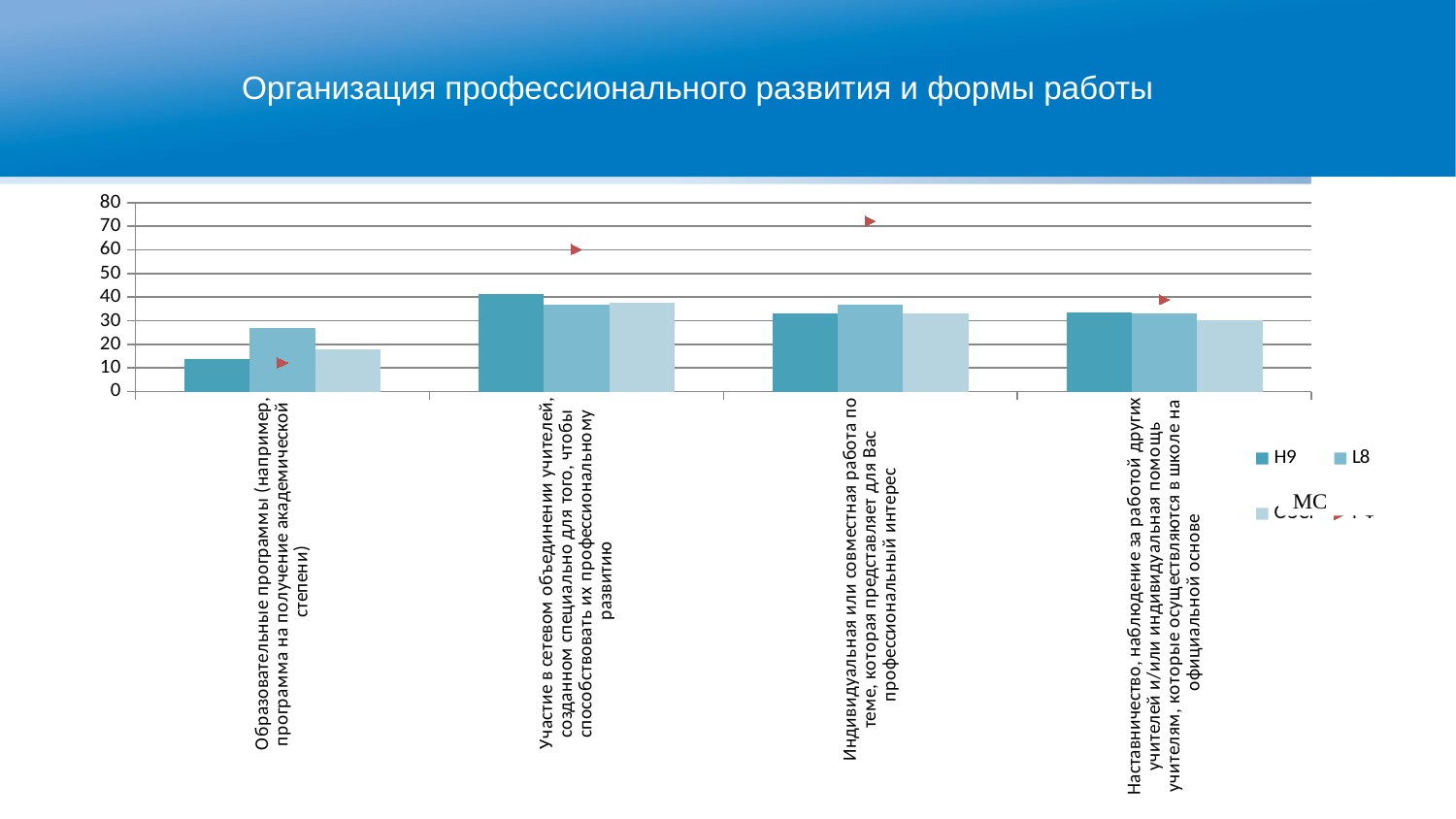

Организация профессионального развития и формы работы

### Chart

| Category | H9 | L8 | ОЭСР | РФ |
|---|---|---|---|---|
| Образовательные программы (например, программа на получение академической степени)   | 13.656532466924551 | 27.10916343498129 | 17.95 | 12.150920307621206 |
| Участие в сетевом объединении учителей, созданном специально для того, чтобы способствовать их профессиональному развитию   | 41.1507152539238 | 36.7132591756137 | 37.45 | 60.20415178003241 |
| Индивидуальная или совместная работа по теме, которая представляет для Вас профессиональный интерес   | 32.92146418343781 | 36.97957253138474 | 33.08 | 72.14212992553234 |
| Наставничество, наблюдение за работой других учителей и/или индивидуальная помощь учителям, которые осуществляются в школе на официальной основе   | 33.38886630074488 | 33.02847932043614 | 30.06 | 38.896541413956584 |
фото
фото
фото
Высшая школа экономики, Москва, 2015